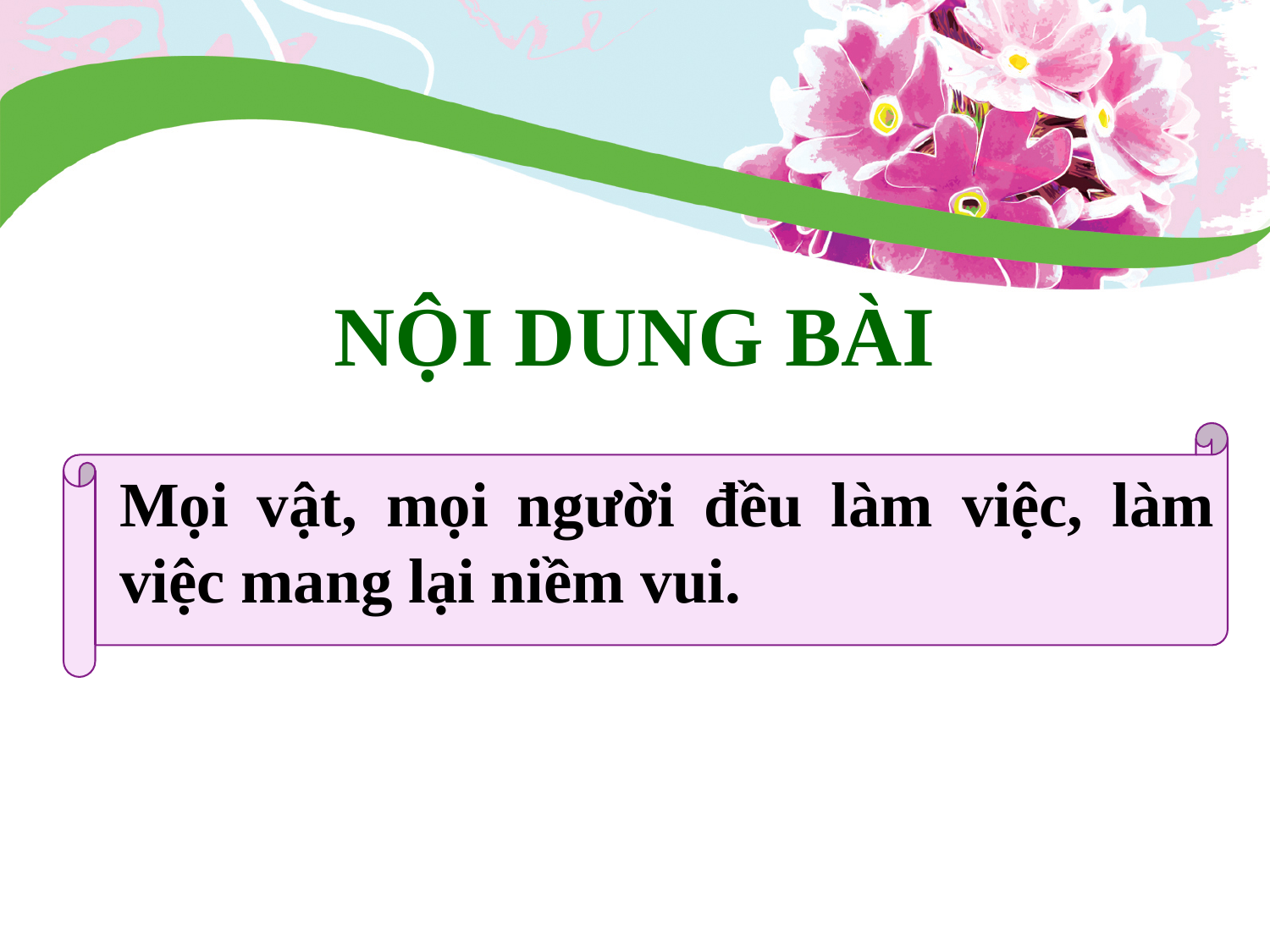

Nội dung bài

Mọi vật, mọi người đều làm việc, làm việc mang lại niềm vui.